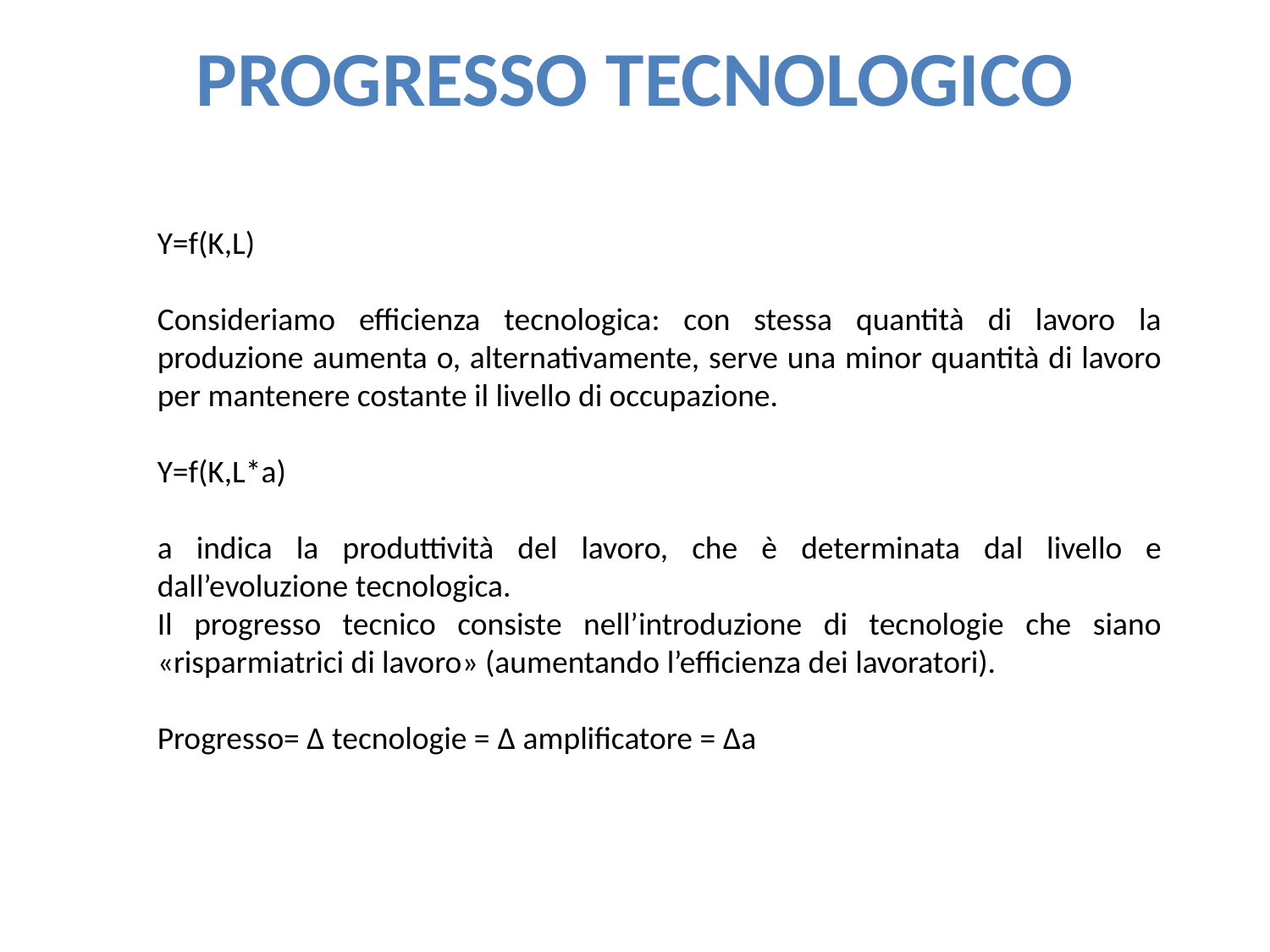

PROGRESSO TECNOLOGICO
Y=f(K,L)

Consideriamo efficienza tecnologica: con stessa quantità di lavoro la produzione aumenta o, alternativamente, serve una minor quantità di lavoro per mantenere costante il livello di occupazione.

Y=f(K,L*a)

a indica la produttività del lavoro, che è determinata dal livello e dall’evoluzione tecnologica.
Il progresso tecnico consiste nell’introduzione di tecnologie che siano «risparmiatrici di lavoro» (aumentando l’efficienza dei lavoratori).

Progresso= Δ tecnologie = Δ amplificatore = Δa